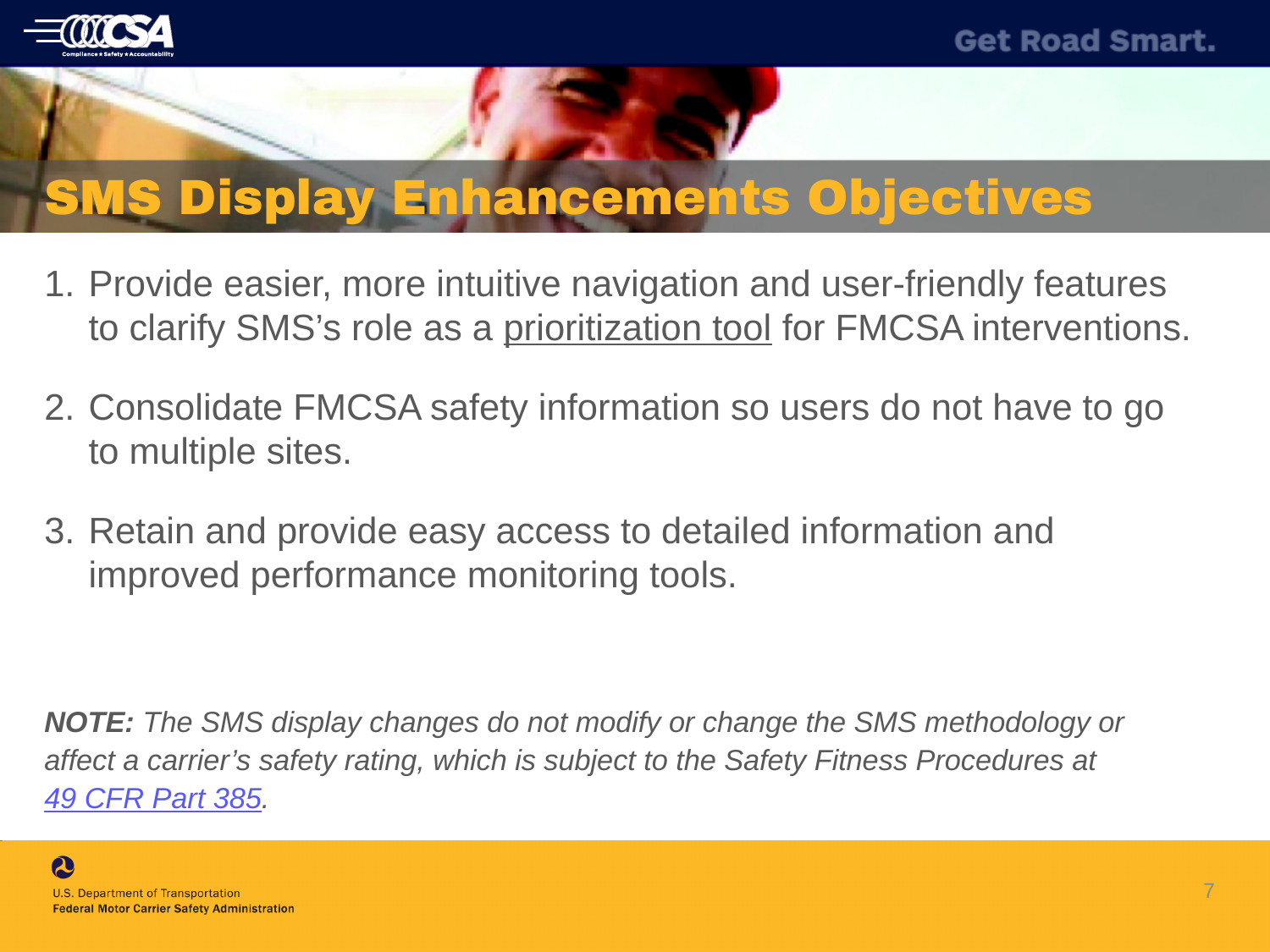

# SMS Display Enhancements Objectives
Provide easier, more intuitive navigation and user-friendly features to clarify SMS’s role as a prioritization tool for FMCSA interventions.

Consolidate FMCSA safety information so users do not have to go to multiple sites.

Retain and provide easy access to detailed information and improved performance monitoring tools.

NOTE: The SMS display changes do not modify or change the SMS methodology or affect a carrier’s safety rating, which is subject to the Safety Fitness Procedures at 49 CFR Part 385.
7